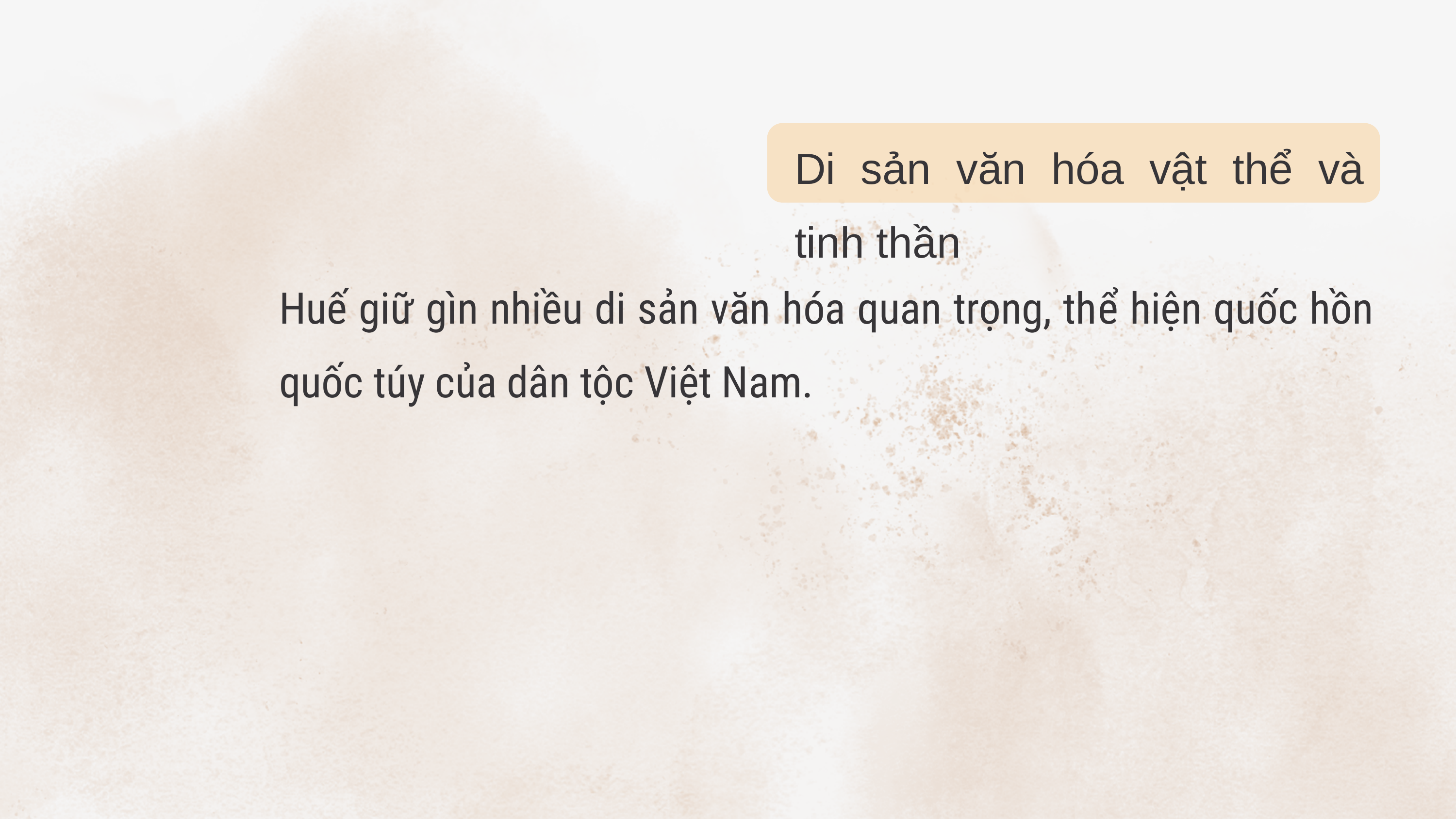

Di sản văn hóa vật thể và tinh thần

Huế giữ gìn nhiều di sản văn hóa quan trọng, thể hiện quốc hồn quốc túy của dân tộc Việt Nam.